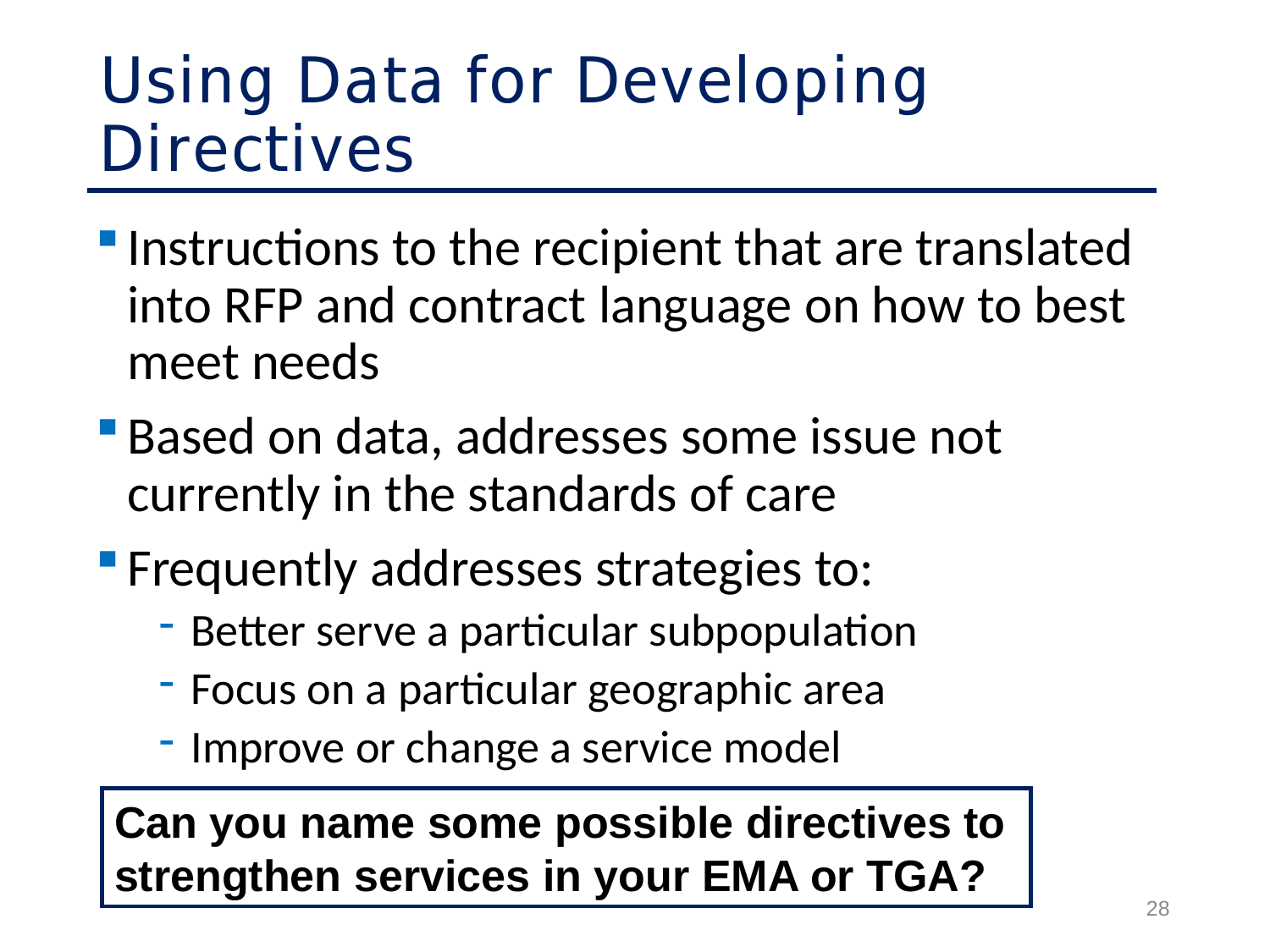

# Using Data for Developing Directives
Instructions to the recipient that are translated into RFP and contract language on how to best meet needs
Based on data, addresses some issue not currently in the standards of care
Frequently addresses strategies to:
Better serve a particular subpopulation
Focus on a particular geographic area
Improve or change a service model

Can you name some possible directives to
strengthen services in your EMA or TGA?
28